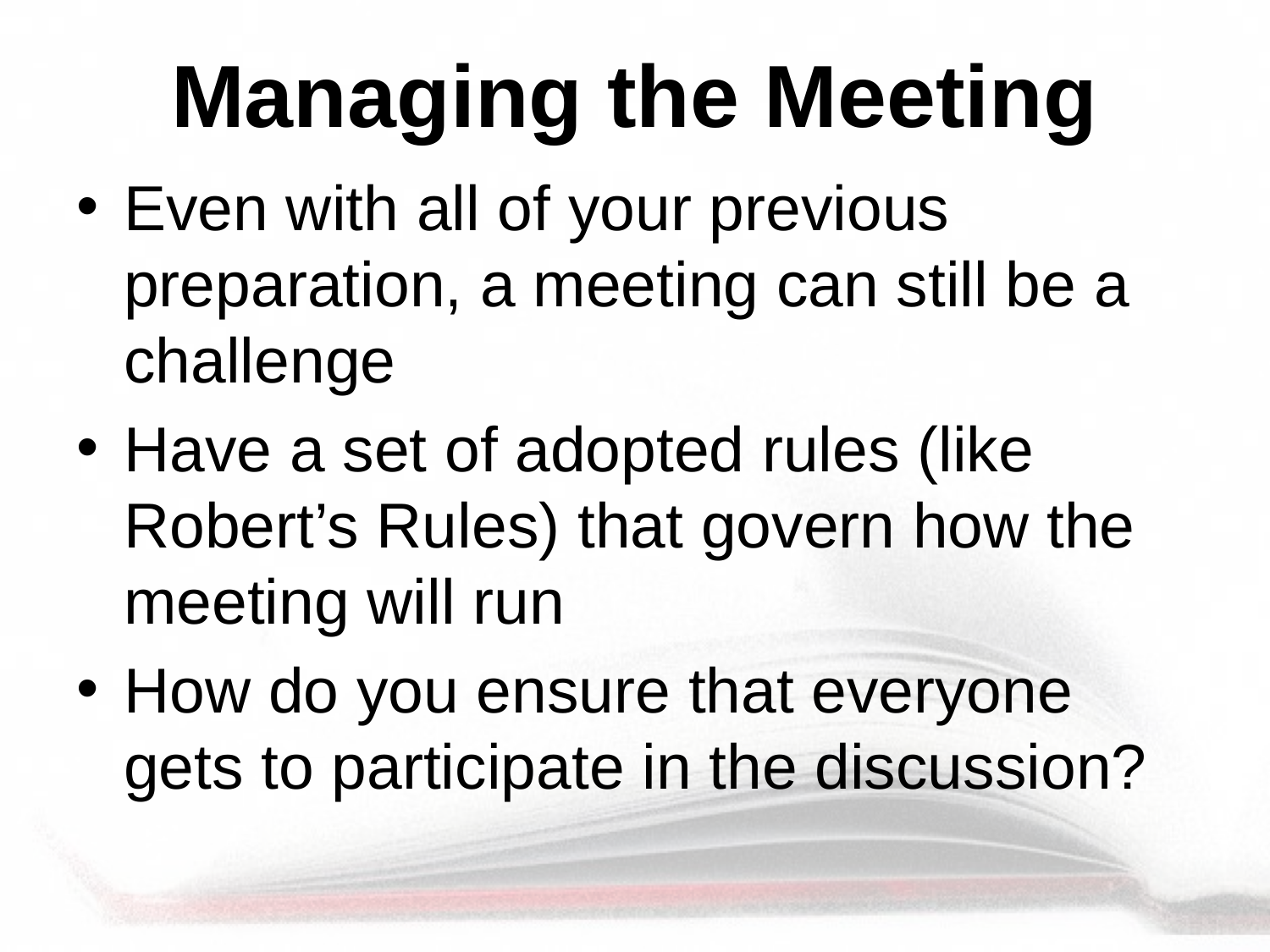

# Managing the Meeting
Even with all of your previous preparation, a meeting can still be a challenge
Have a set of adopted rules (like Robert’s Rules) that govern how the meeting will run
How do you ensure that everyone gets to participate in the discussion?